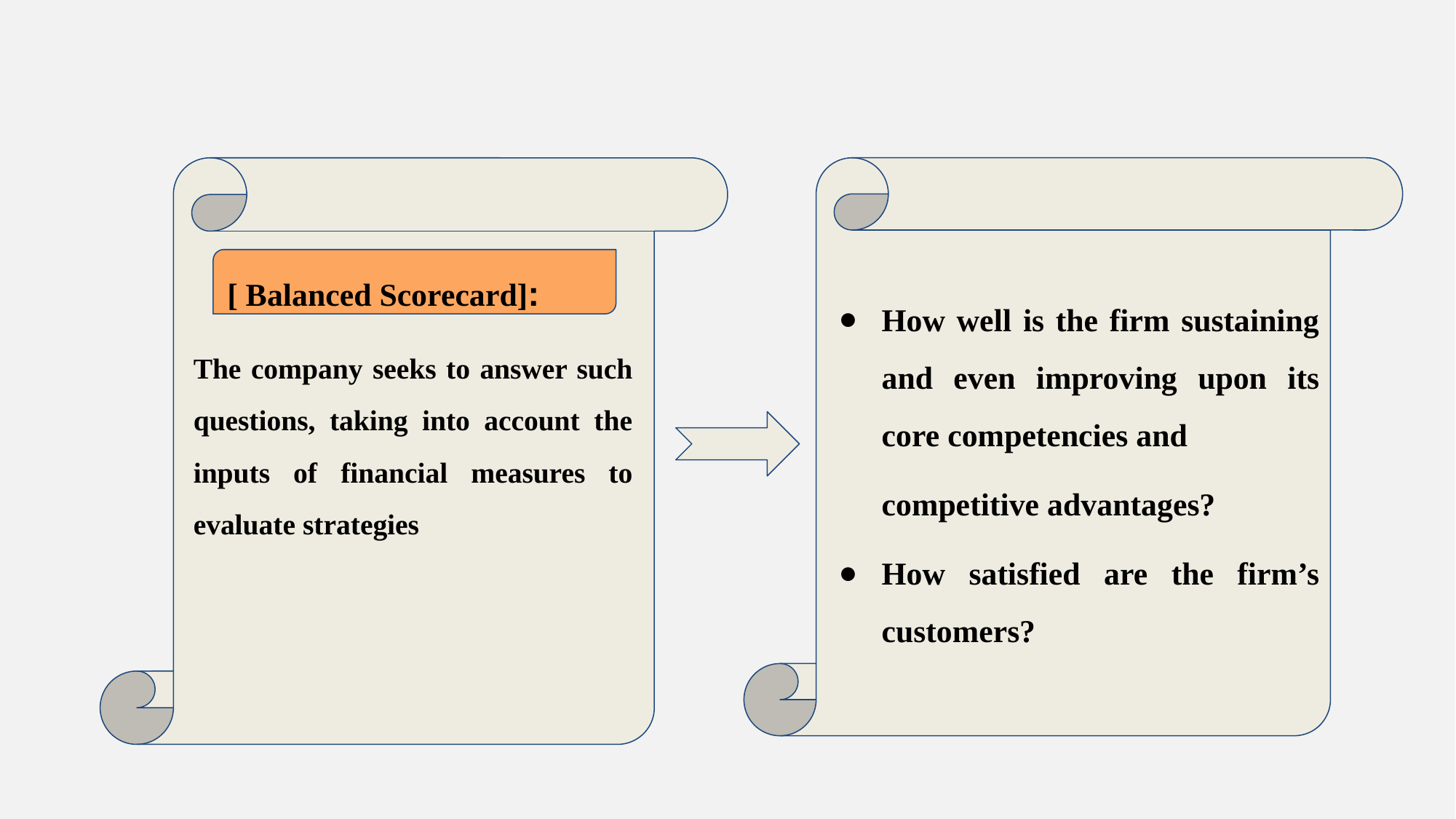

How well is the firm sustaining and even improving upon its core competencies and
competitive advantages?
How satisfied are the firm’s customers?
[ Balanced Scorecard]:
The company seeks to answer such questions, taking into account the inputs of financial measures to evaluate strategies